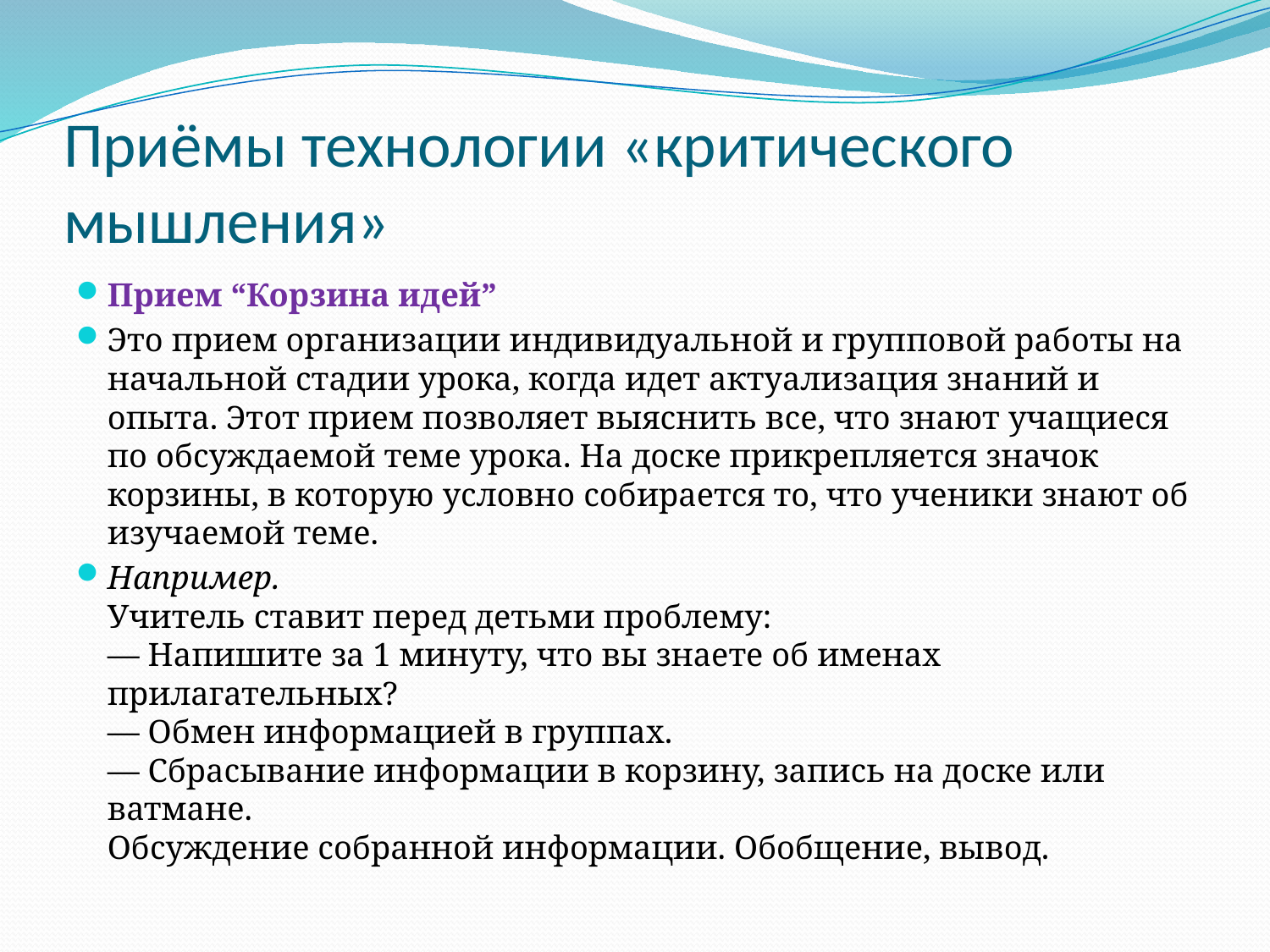

# Приёмы технологии «критического мышления»
Прием “Корзина идей”
Это прием организации индивидуальной и групповой работы на начальной стадии урока, когда идет актуализация знаний и опыта. Этот прием позволяет выяснить все, что знают учащиеся по обсуждаемой теме урока. На доске прикрепляется значок корзины, в которую условно собирается то, что ученики знают об изучаемой теме.
Например.
Учитель ставит перед детьми проблему:
— Напишите за 1 минуту, что вы знаете об именах прилагательных?
— Обмен информацией в группах.
— Сбрасывание информации в корзину, запись на доске или ватмане.
Обсуждение собранной информации. Обобщение, вывод.